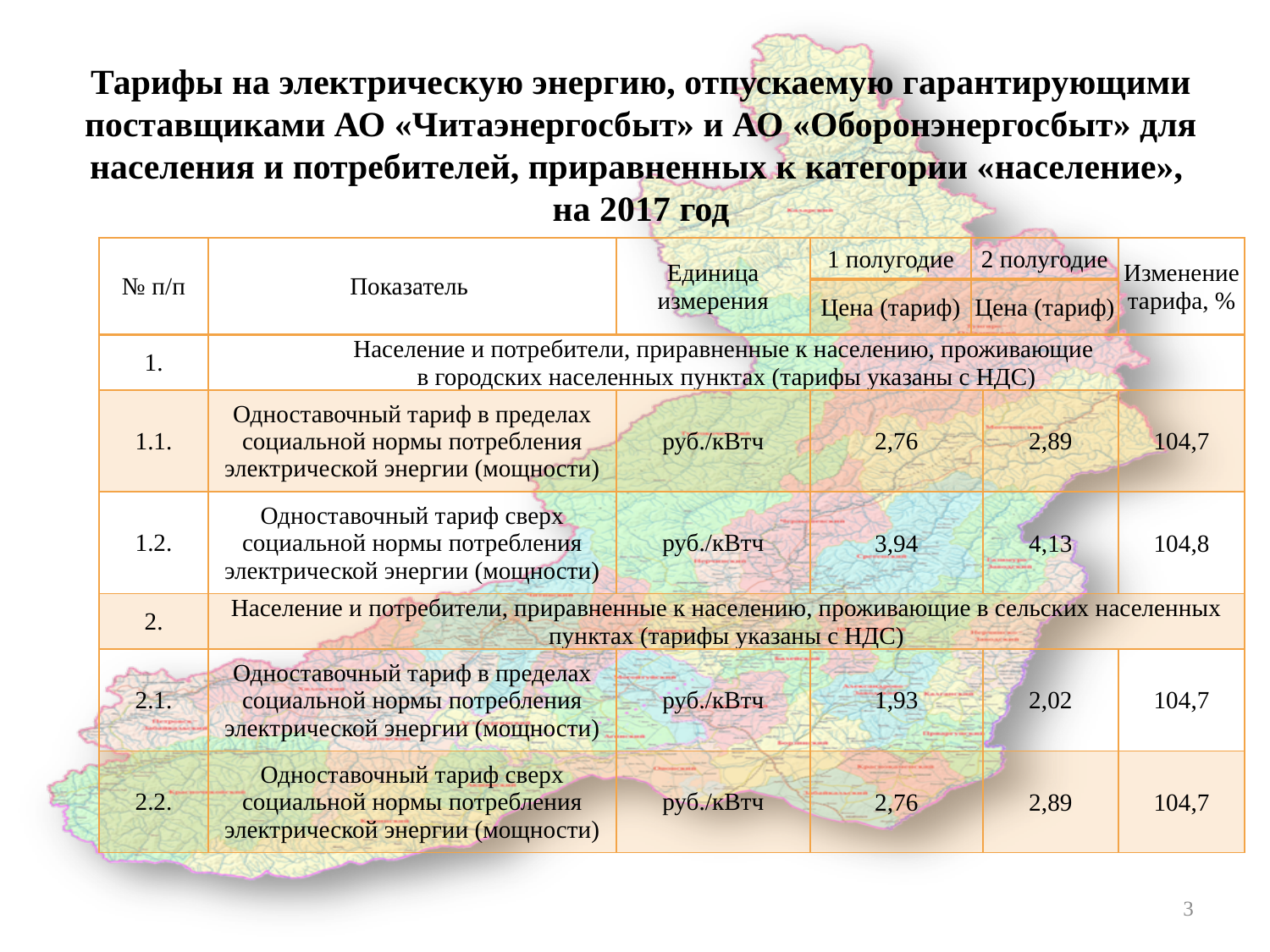

# Тарифы на электрическую энергию, отпускаемую гарантирующими поставщиками АО «Читаэнергосбыт» и АО «Оборонэнергосбыт» для населения и потребителей, приравненных к категории «население»,  на 2017 год
| № п/п | Показатель | Единица измерения | 1 полугодие | 2 полугодие |  | Изменение тарифа, % |
| --- | --- | --- | --- | --- | --- | --- |
|  |  |  | Цена (тариф) | Цена (тариф) |  |  |
| 1. | Население и потребители, приравненные к населению, проживающие в городских населенных пунктах (тарифы указаны с НДС) |  |  |  |  |  |
| 1.1. | Одноставочный тариф в пределах социальной нормы потребления электрической энергии (мощности) | руб./кВтч | 2,76 |  | 2,89 | 104,7 |
| 1.2. | Одноставочный тариф сверх социальной нормы потребления электрической энергии (мощности) | руб./кВтч | 3,94 |  | 4,13 | 104,8 |
| 2. | Население и потребители, приравненные к населению, проживающие в сельских населенных пунктах (тарифы указаны с НДС) |  |  |  |  |  |
| 2.1. | Одноставочный тариф в пределах социальной нормы потребления электрической энергии (мощности) | руб./кВтч | 1,93 |  | 2,02 | 104,7 |
| 2.2. | Одноставочный тариф сверх социальной нормы потребления электрической энергии (мощности) | руб./кВтч | 2,76 |  | 2,89 | 104,7 |

3